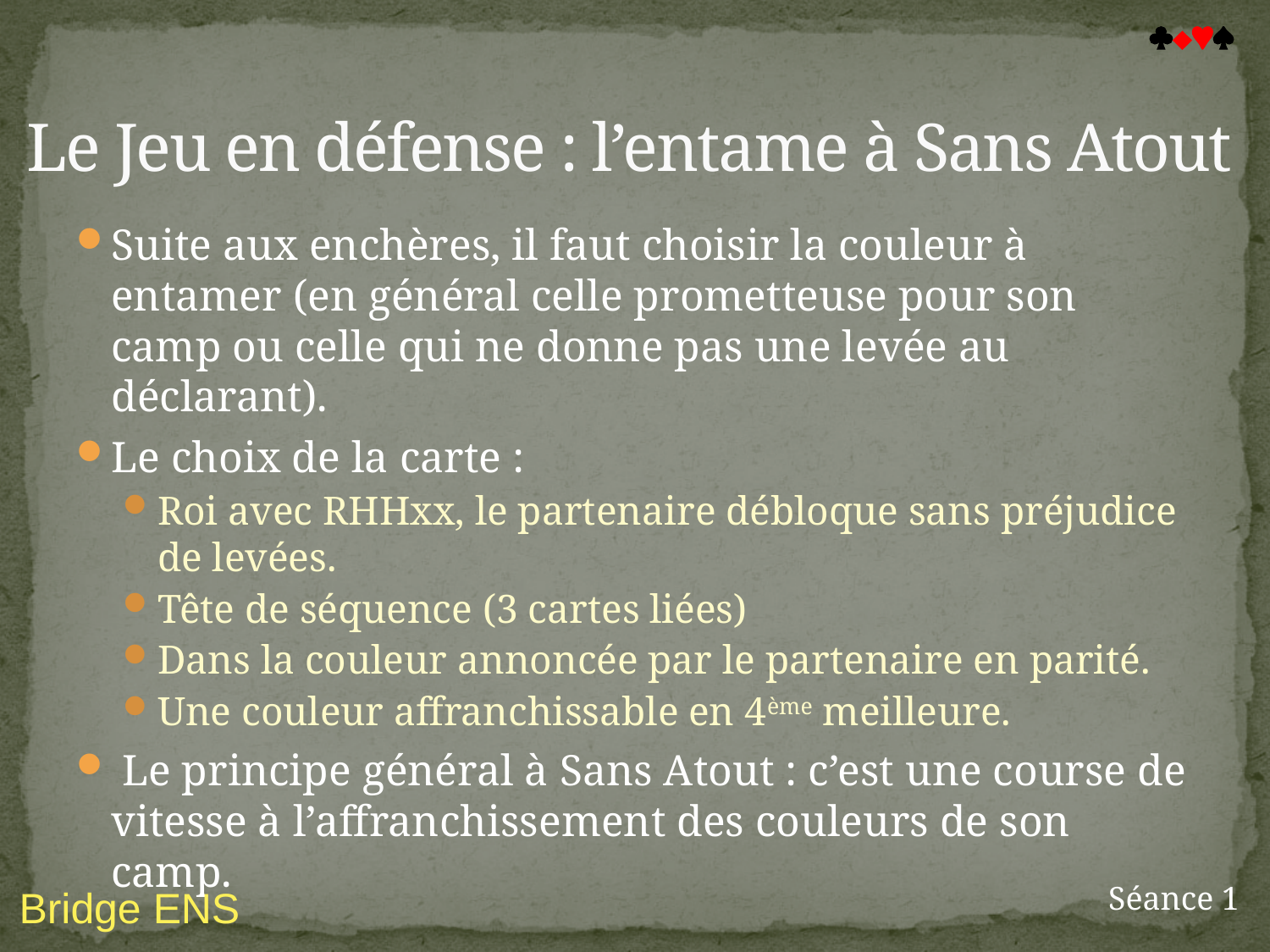

♣♦♥♠
# Le Jeu en défense : l’entame à Sans Atout
Suite aux enchères, il faut choisir la couleur à entamer (en général celle prometteuse pour son camp ou celle qui ne donne pas une levée au déclarant).
Le choix de la carte :
Roi avec RHHxx, le partenaire débloque sans préjudice de levées.
Tête de séquence (3 cartes liées)
Dans la couleur annoncée par le partenaire en parité.
Une couleur affranchissable en 4ème meilleure.
 Le principe général à Sans Atout : c’est une course de vitesse à l’affranchissement des couleurs de son camp.
Séance 1
Bridge ENS